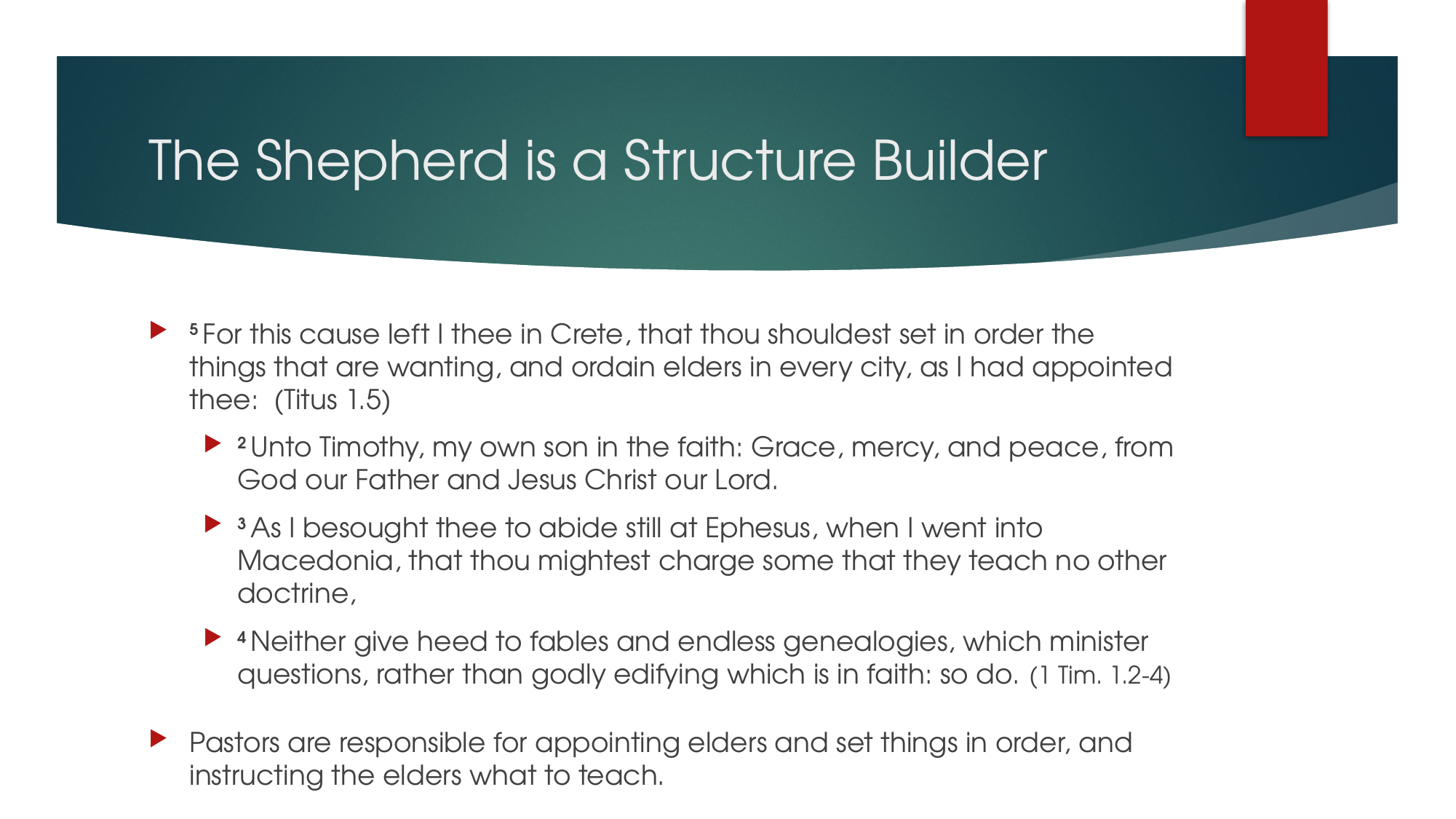

# The Shepherd is a Structure Builder
5 For this cause left I thee in Crete, that thou shouldest set in order the things that are wanting, and ordain elders in every city, as I had appointed thee:  (Titus 1.5)
2 Unto Timothy, my own son in the faith: Grace, mercy, and peace, from God our Father and Jesus Christ our Lord.
3 As I besought thee to abide still at Ephesus, when I went into Macedonia, that thou mightest charge some that they teach no other doctrine,
4 Neither give heed to fables and endless genealogies, which minister questions, rather than godly edifying which is in faith: so do. (1 Tim. 1.2-4)

Pastors are responsible for appointing elders and set things in order, and instructing the elders what to teach.